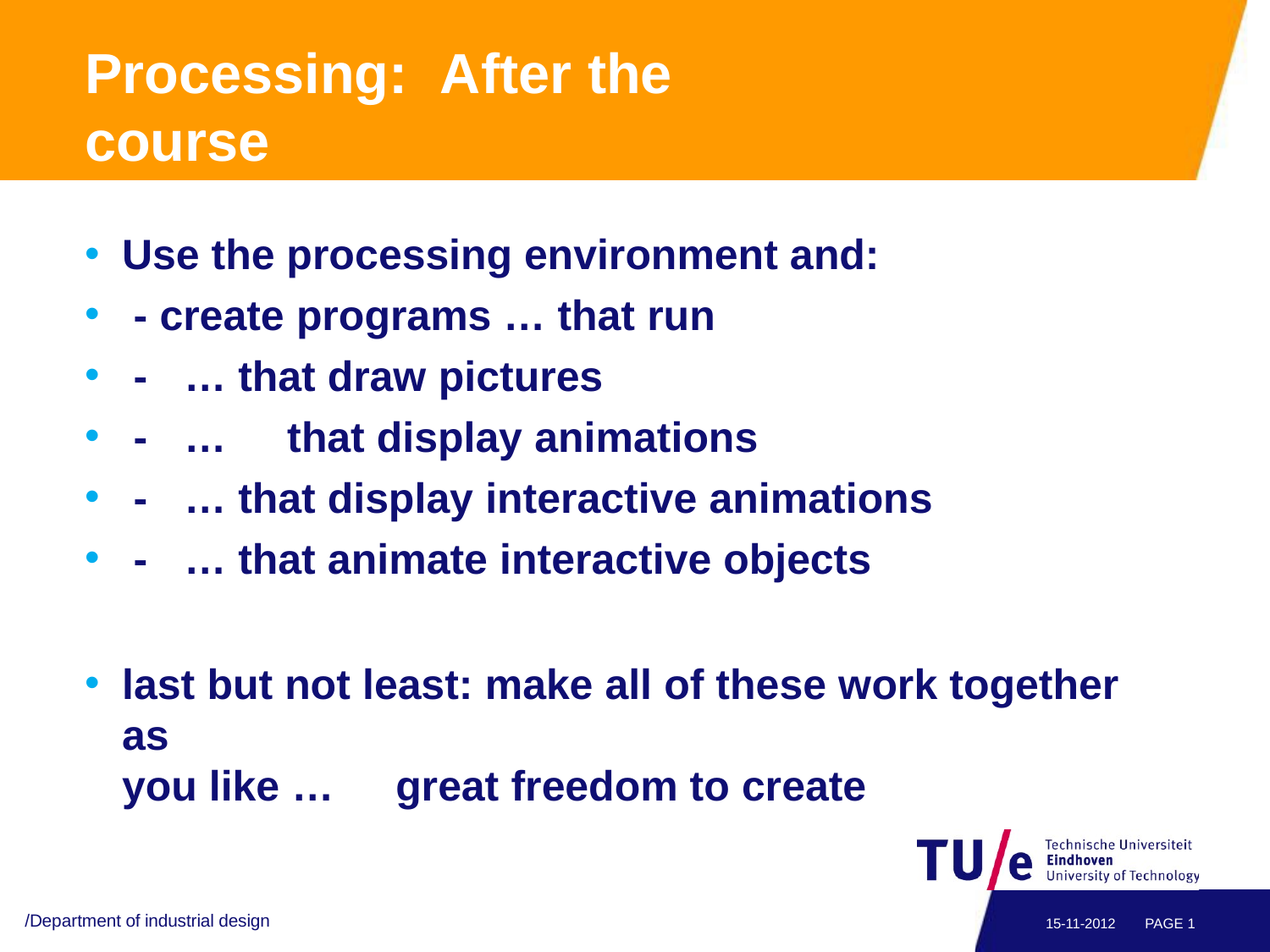

Processing:	After the course
Use the processing environment and:
- create programs … that run
-	… that draw pictures
-	…	that display animations
-	… that display interactive animations
-	… that animate interactive objects

last but not least: make all of these work together as
you like …	great freedom to create
/Department of industrial design
15-11-2012
PAGE 1